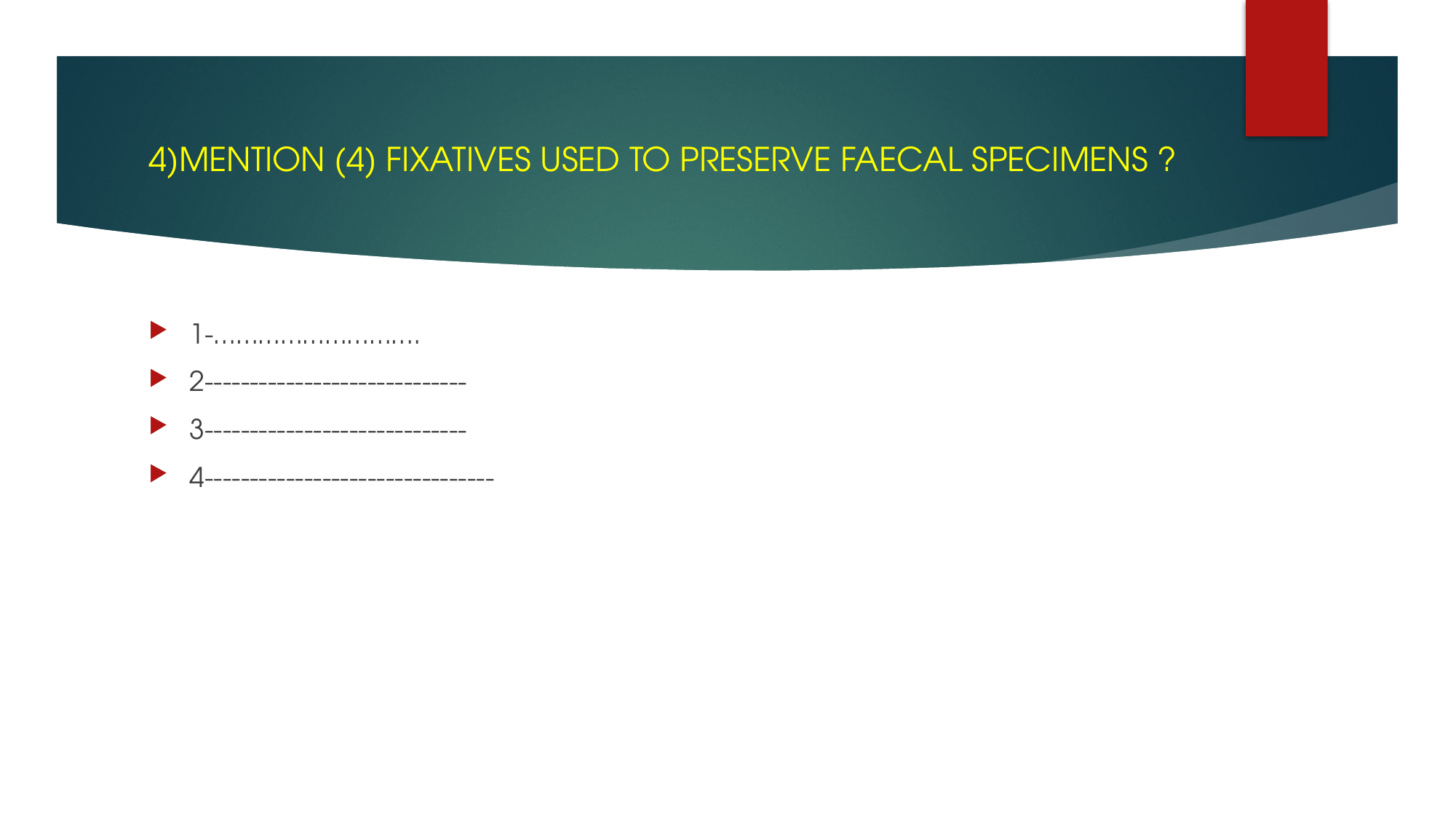

# 4)MENTION (4) FIXATIVES USED TO PRESERVE FAECAL SPECIMENS ?
1-……………………….
2-----------------------------
3-----------------------------
4--------------------------------